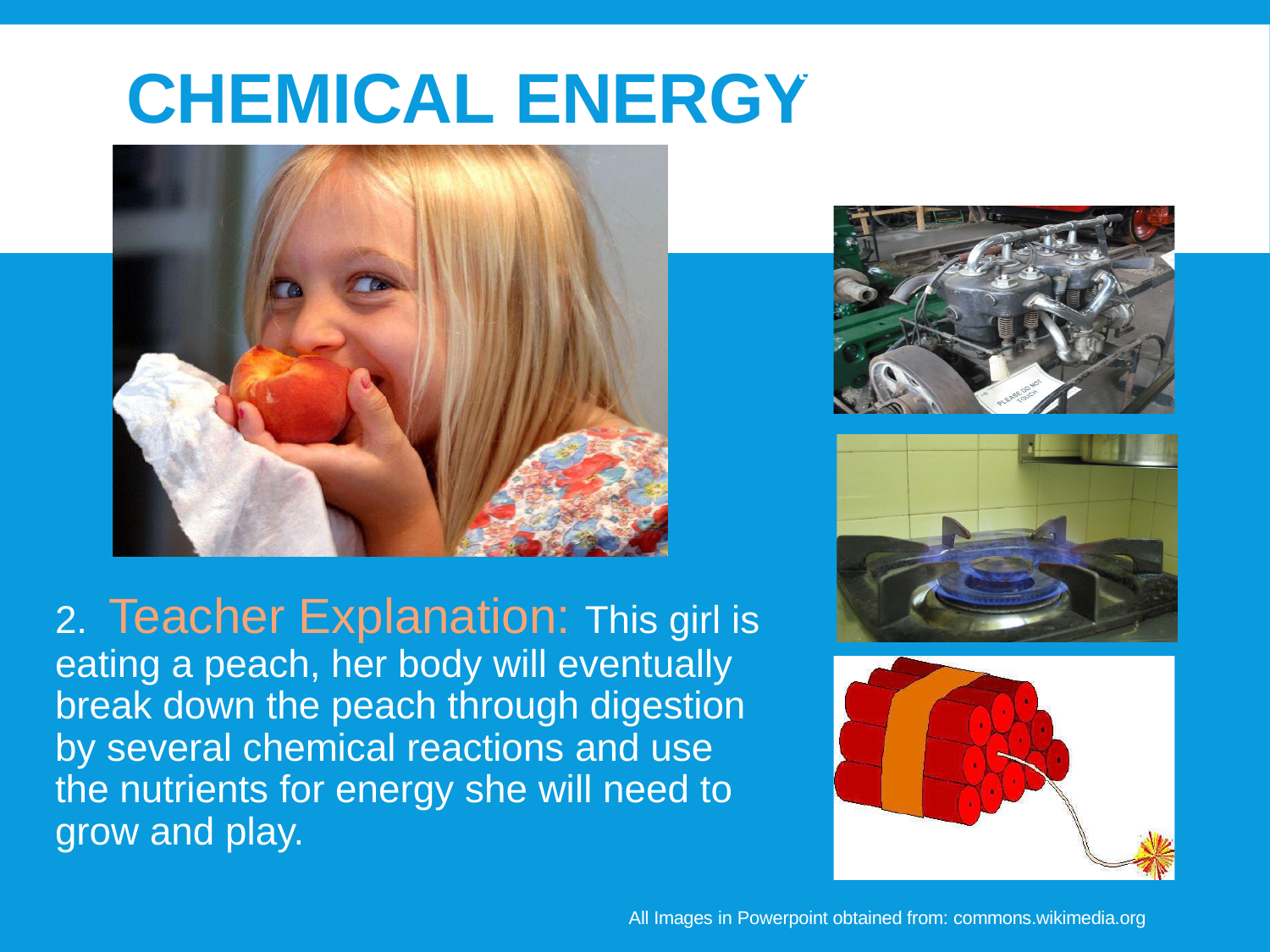

3. Student Discussion: Why are these pictures examples of chemical energy? Can these pictures be examples of any other forms of energy?
# Chemical Energy

2.  Teacher Explanation: This girl is eating a peach, her body will eventually break down the peach through digestion by several chemical reactions and use the nutrients for energy she will need to grow and play.

All Images in Powerpoint obtained from: commons.wikimedia.org